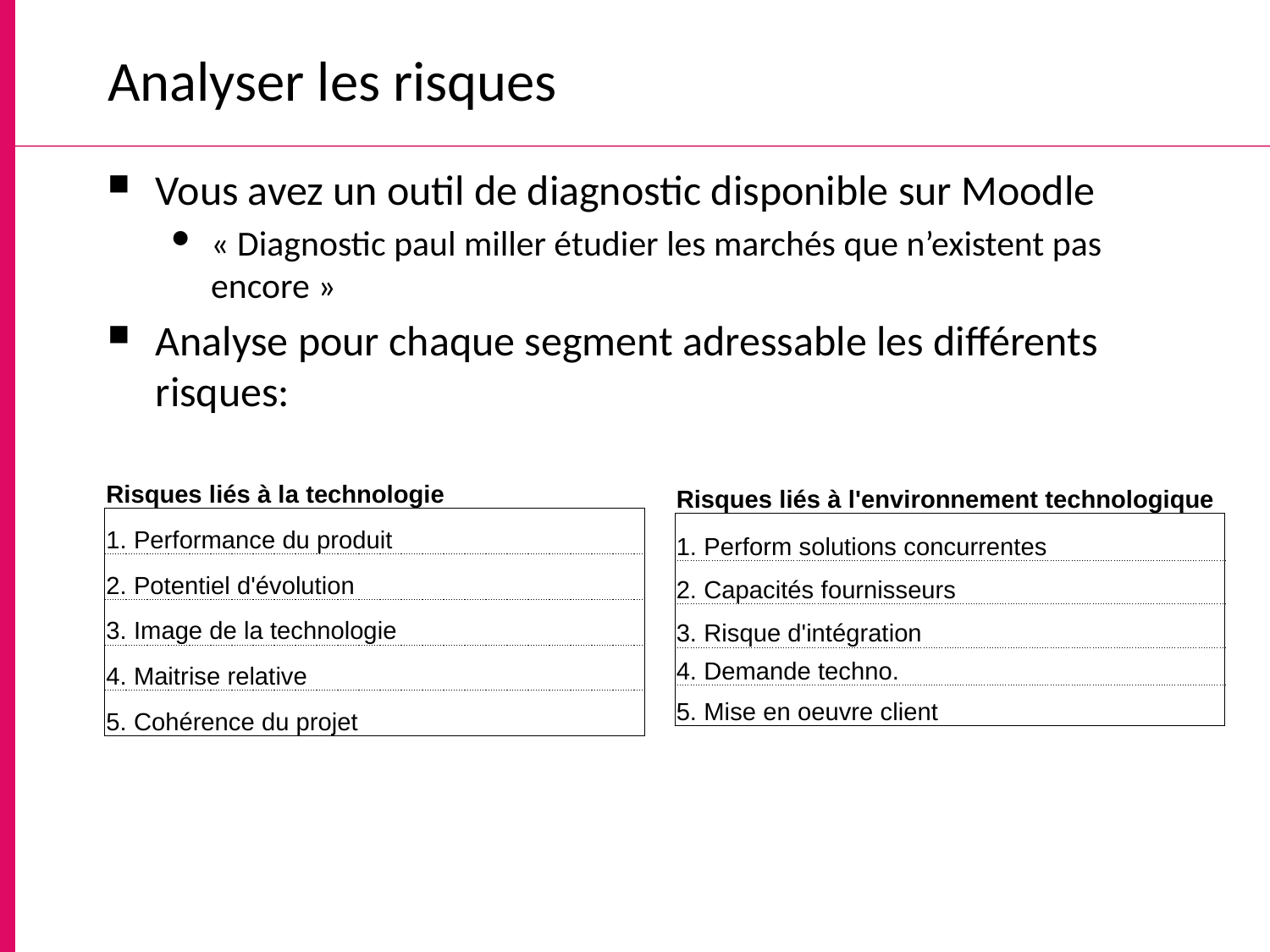

# Analyser les risques
Vous avez un outil de diagnostic disponible sur Moodle
« Diagnostic paul miller étudier les marchés que n’existent pas encore »
Analyse pour chaque segment adressable les différents risques:

| Risques liés à l'environnement technologique |
| --- |
| 1. Perform solutions concurrentes |
| 2. Capacités fournisseurs |
| 3. Risque d'intégration |
| 4. Demande techno. |
| 5. Mise en oeuvre client |
| Risques liés à la technologie |
| --- |
| 1. Performance du produit |
| 2. Potentiel d'évolution |
| 3. Image de la technologie |
| 4. Maitrise relative |
| 5. Cohérence du projet |
27